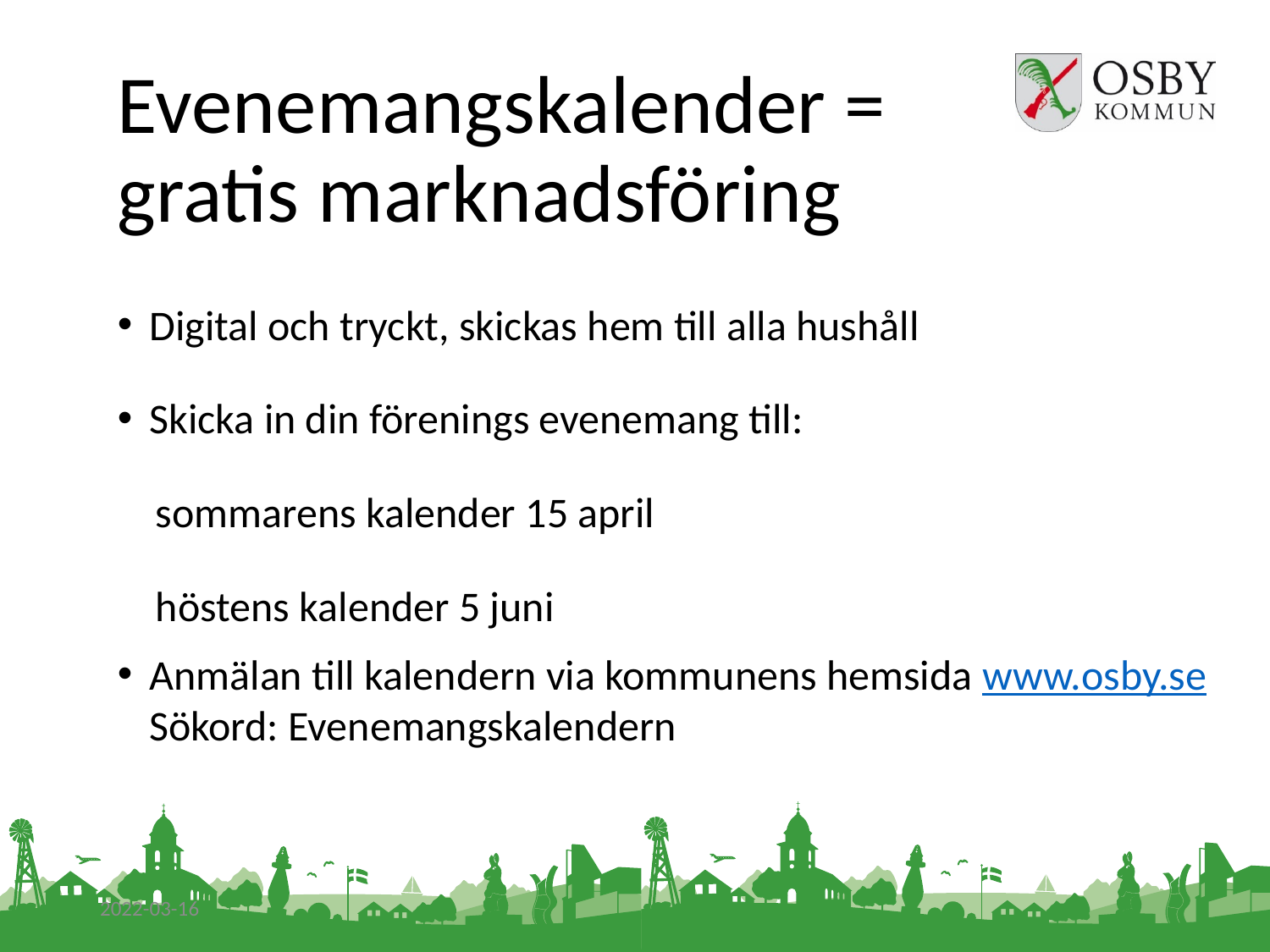

# Evenemangskalender = gratis marknadsföring
Digital och tryckt, skickas hem till alla hushåll
Skicka in din förenings evenemang till:
    sommarens kalender 15 april
    höstens kalender 5 juni
Anmälan till kalendern via kommunens hemsida www.osby.se Sökord: Evenemangskalendern

2022-03-16